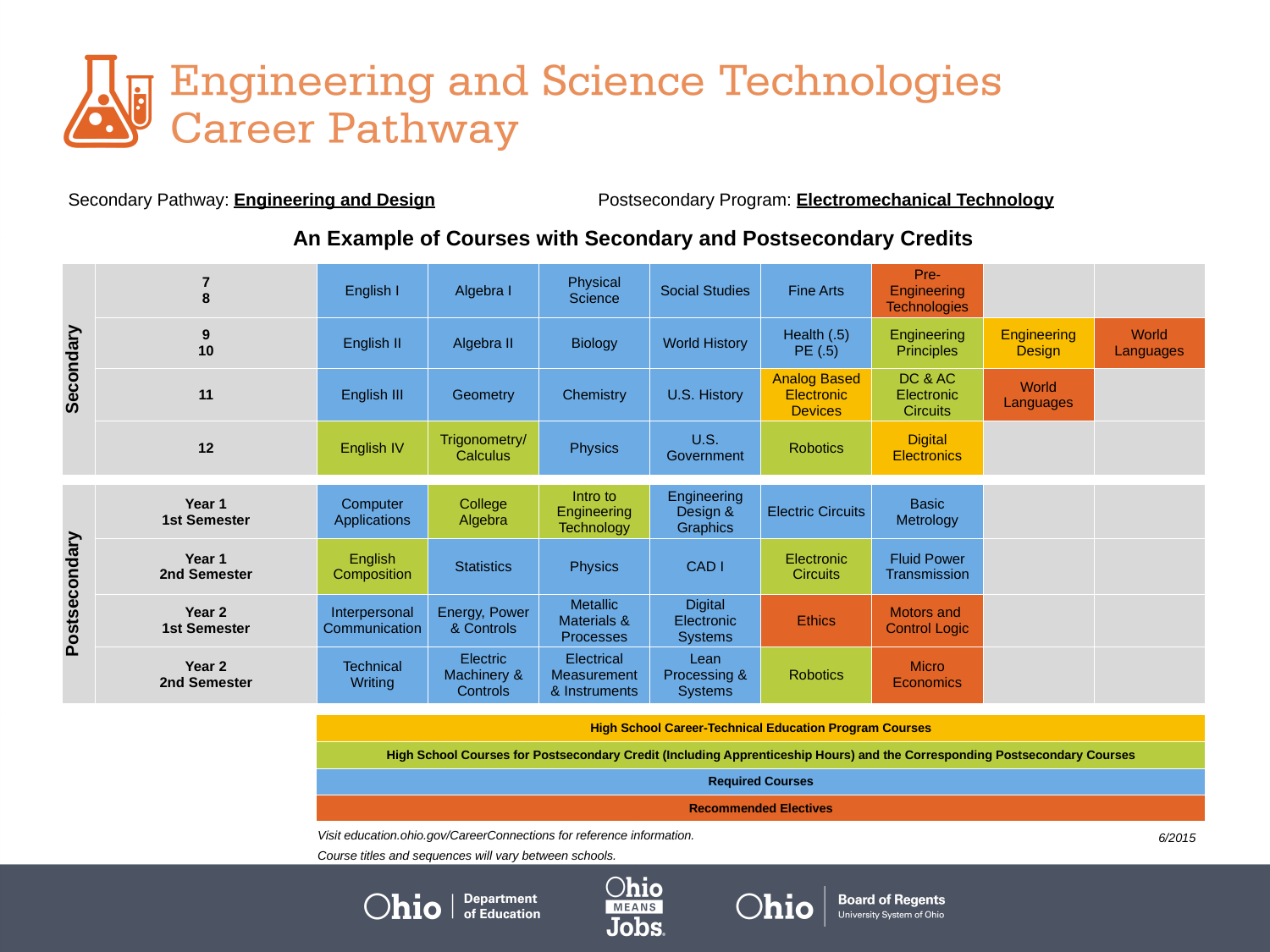

| Secondary Pathway: Engineering and Design |  |  |  |  | Postsecondary Program: Electromechanical Technology |  |  |  |  |  |
| --- | --- | --- | --- | --- | --- | --- | --- | --- | --- | --- |
|  |  |  |  |  |  |  |  |  |  |  |
| An Example of Courses with Secondary and Postsecondary Credits |  |  |  |  |  |  |  |  |  |  |
| Secondary | 7 8 | English I | Algebra I | Physical Science |  | Social Studies | Fine Arts | Pre-Engineering Technologies |  |  |
|  | 9 10 | English II | Algebra II | Biology |  | World History | Health (.5) PE (.5) | Engineering Principles | Engineering Design | World Languages |
|  | 11 | English III | Geometry | Chemistry |  | U.S. History | Analog Based Electronic Devices | DC & AC Electronic Circuits | World Languages |  |
|  | 12 | English IV | Trigonometry/ Calculus | Physics |  | U.S. Government | Robotics | Digital Electronics |  |  |
|  |  |  |  |  |  |  |  |  |  |  |
| Postsecondary | Year 1 1st Semester | Computer Applications | College Algebra | Intro to Engineering Technology |  | Engineering Design & Graphics | Electric Circuits | Basic Metrology |  |  |
|  | Year 1 2nd Semester | English Composition | Statistics | Physics |  | CAD I | Electronic Circuits | Fluid Power Transmission |  |  |
|  | Year 2 1st Semester | Interpersonal Communication | Energy, Power & Controls | Metallic Materials & Processes |  | Digital Electronic Systems | Ethics | Motors and Control Logic |  |  |
|  | Year 2 2nd Semester | Technical Writing | Electric Machinery & Controls | Electrical Measurement & Instruments |  | Lean Processing & Systems | Robotics | Micro Economics |  |  |
|  |  |  |  |  |  |  |  |  |  |  |
|  |  | High School Career-Technical Education Program Courses |  |  |  |  |  |  |  |  |
|  |  | High School Courses for Postsecondary Credit (Including Apprenticeship Hours) and the Corresponding Postsecondary Courses |  |  |  |  |  |  |  |  |
|  |  | Required Courses |  |  |  |  |  |  |  |  |
|  |  | Recommended Electives |  |  |  |  |  |  |  |  |
Visit education.ohio.gov/CareerConnections for reference information.
Course titles and sequences will vary between schools.
  6/2015